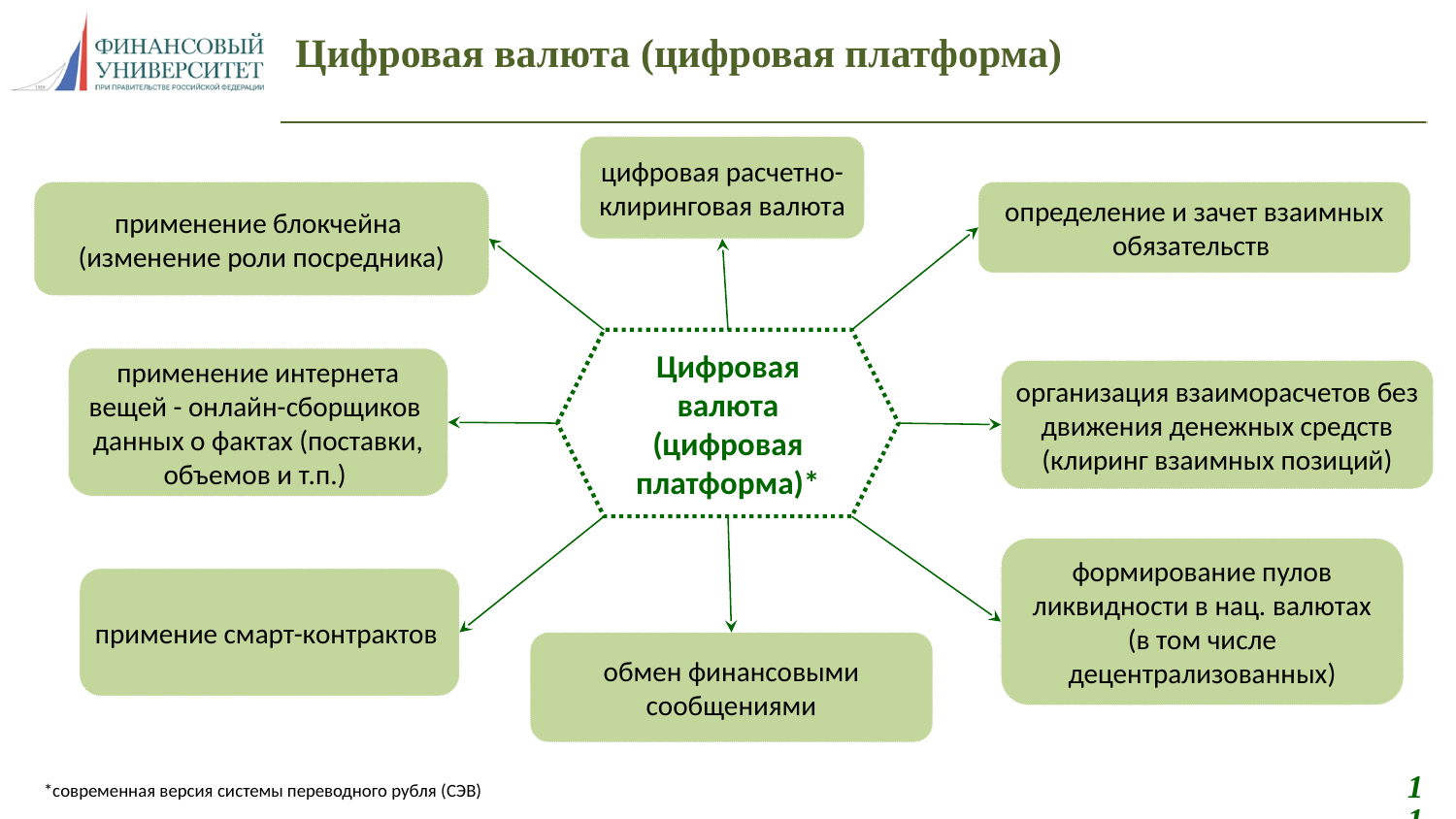

# Цифровая валюта (цифровая платформа)
цифровая расчетно-клиринговая валюта
применение блокчейна
(изменение роли посредника)
определение и зачет взаимных обязательств
Цифровая валюта (цифровая платформа)*
применение интернета вещей - онлайн-сборщиков  данных о фактах (поставки, объемов и т.п.)
организация взаиморасчетов без движения денежных средств (клиринг взаимных позиций)
формирование пулов ликвидности в нац. валютах
(в том числе децентрализованных)
примение смарт-контрактов
обмен финансовыми сообщениями
11
*современная версия системы переводного рубля (СЭВ)